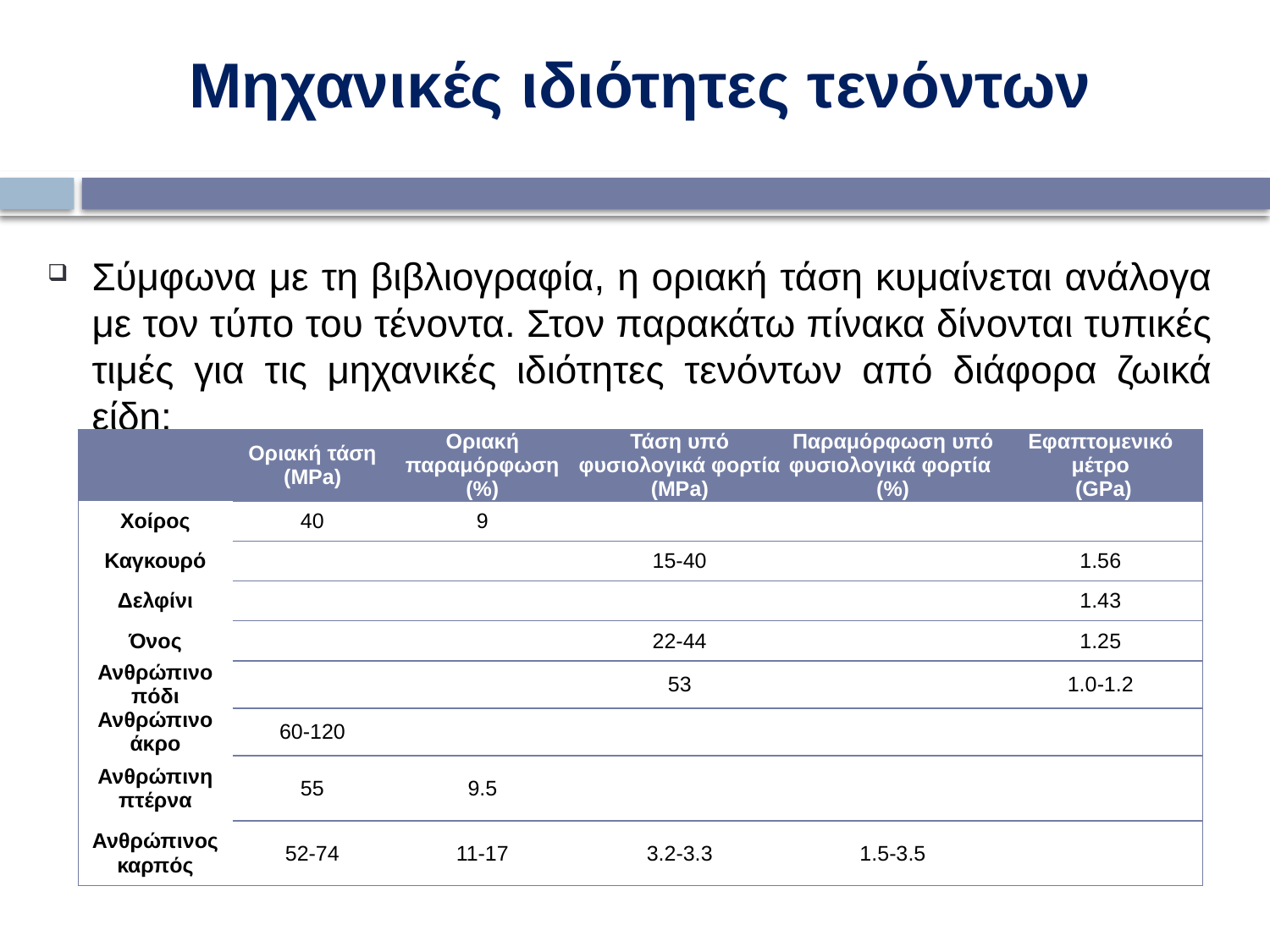

Μηχανικές ιδιότητες τενόντων
Σύμφωνα με τη βιβλιογραφία, η οριακή τάση κυμαίνεται ανάλογα με τον τύπο του τένοντα. Στον παρακάτω πίνακα δίνονται τυπικές τιμές για τις μηχανικές ιδιότητες τενόντων από διάφορα ζωικά είδη:
|  | Οριακή τάση (MPa) | Οριακή παραμόρφωση (%) | Τάση υπό φυσιολογικά φορτία (MPa) | Παραμόρφωση υπό φυσιολογικά φορτία (%) | Εφαπτομενικό μέτρο (GPa) |
| --- | --- | --- | --- | --- | --- |
| Χοίρος | 40 | 9 |  |  |  |
| Καγκουρό |  |  | 15-40 |  | 1.56 |
| Δελφίνι |  |  |  |  | 1.43 |
| Όνος |  |  | 22-44 |  | 1.25 |
| Ανθρώπινο πόδι |  |  | 53 |  | 1.0-1.2 |
| Ανθρώπινο άκρο | 60-120 |  |  |  |  |
| Ανθρώπινη πτέρνα | 55 | 9.5 |  |  |  |
| Ανθρώπινος καρπός | 52-74 | 11-17 | 3.2-3.3 | 1.5-3.5 |  |